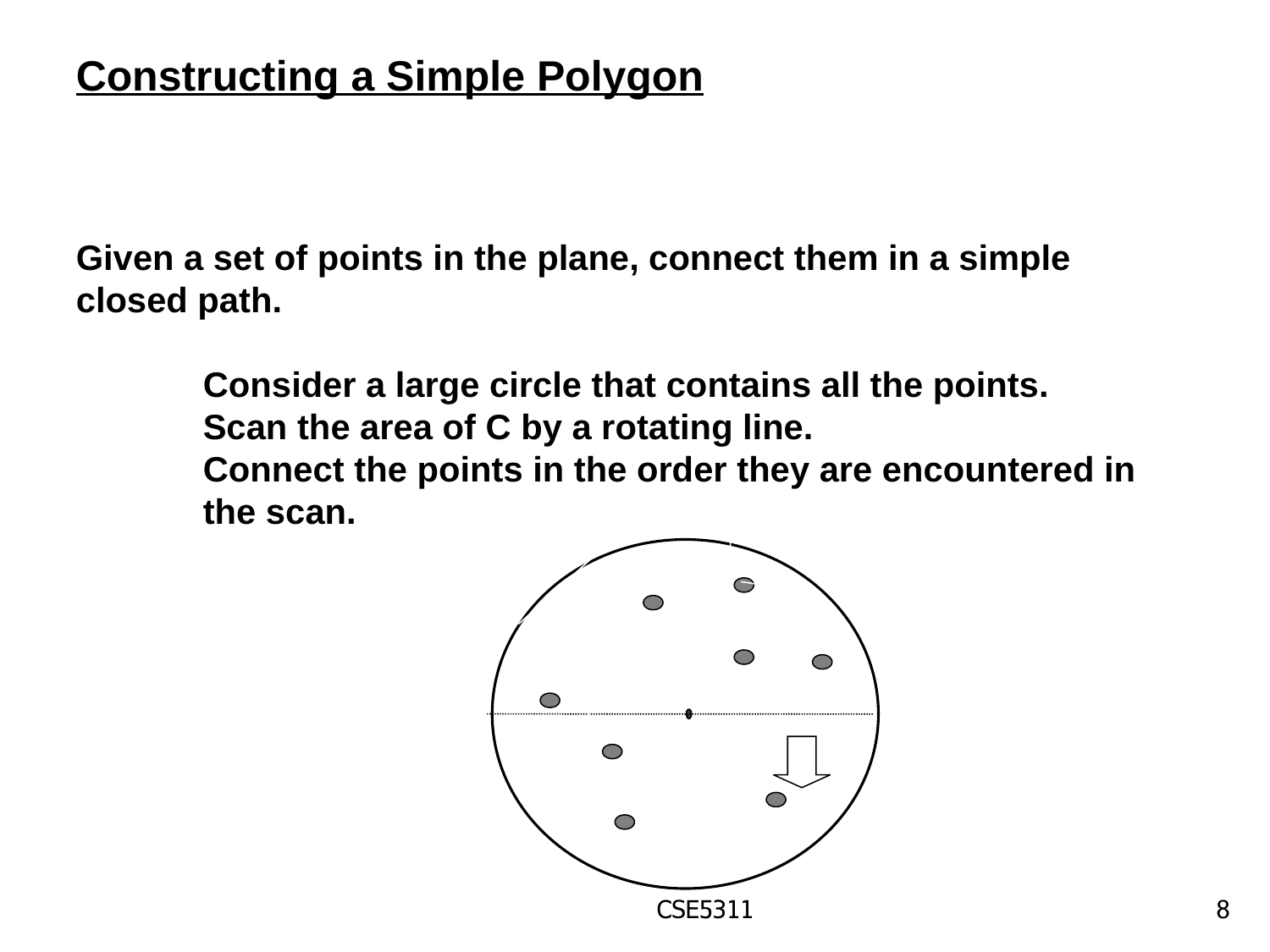

Constructing a Simple Polygon

Given a set of points in the plane, connect them in a simple closed path.

Consider a large circle that contains all the points.
Scan the area of C by a rotating line.
Connect the points in the order they are encountered in the scan.

CSE5311
8